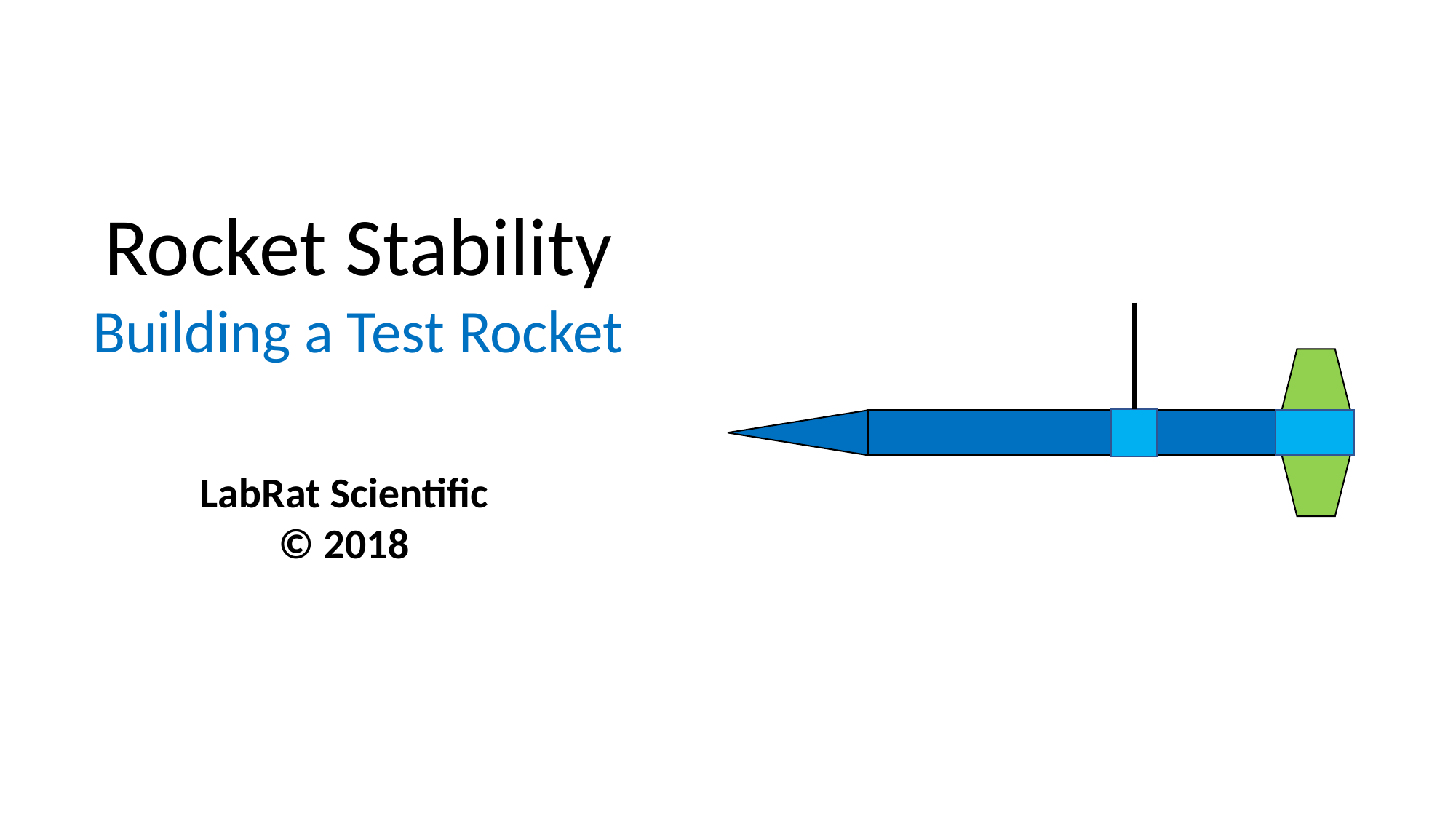

Rocket Stability
Building a Test Rocket

LabRat Scientific
© 2018